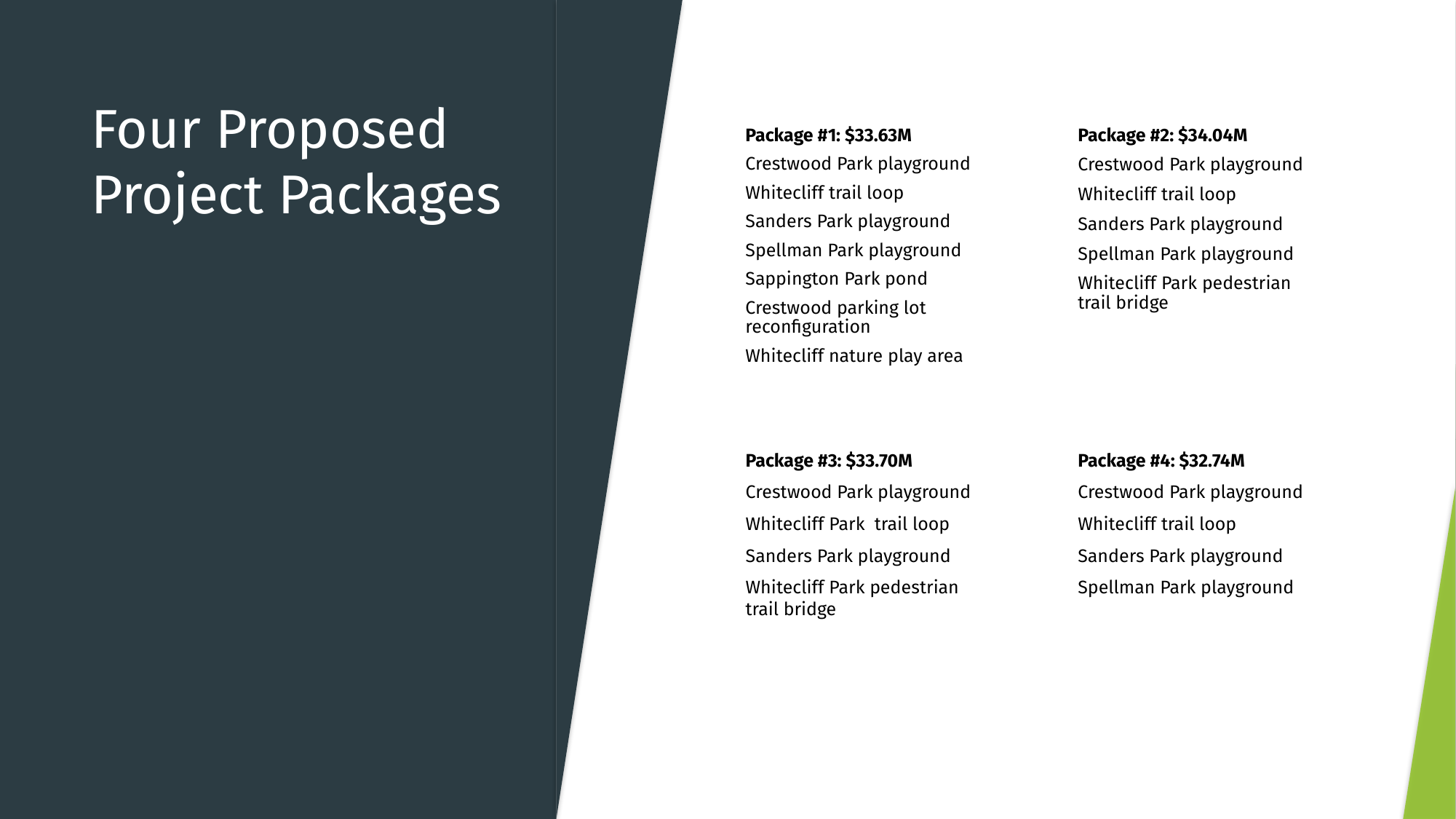

# Four Proposed Project Packages
Package #1: $33.63M
Crestwood Park playground
Whitecliff trail loop
Sanders Park playground
Spellman Park playground
Sappington Park pond
Crestwood parking lot reconfiguration
Whitecliff nature play area
Package #2: $34.04M
Crestwood Park playground
Whitecliff trail loop
Sanders Park playground
Spellman Park playground
Whitecliff Park pedestrian trail bridge
Package #3: $33.70M
Crestwood Park playground
Whitecliff Park  trail loop
Sanders Park playground
Whitecliff Park pedestrian trail bridge
Package #4: $32.74M
Crestwood Park playground
Whitecliff trail loop
Sanders Park playground
Spellman Park playground